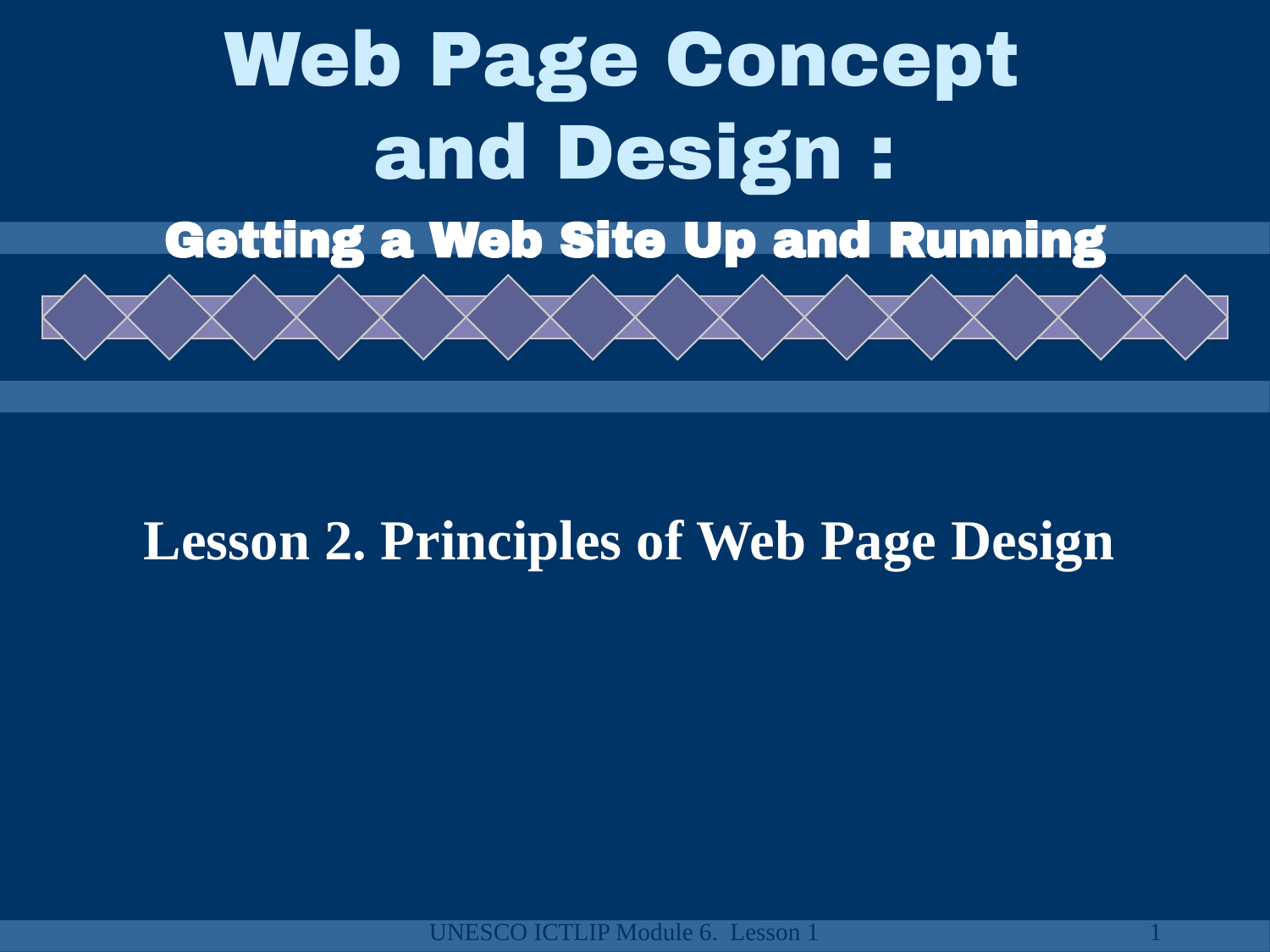

# Web Page Concept and Design :
Getting a Web Site Up and Running
Lesson 2. Principles of Web Page Design
UNESCO ICTLIP Module 6.  Lesson 1
1